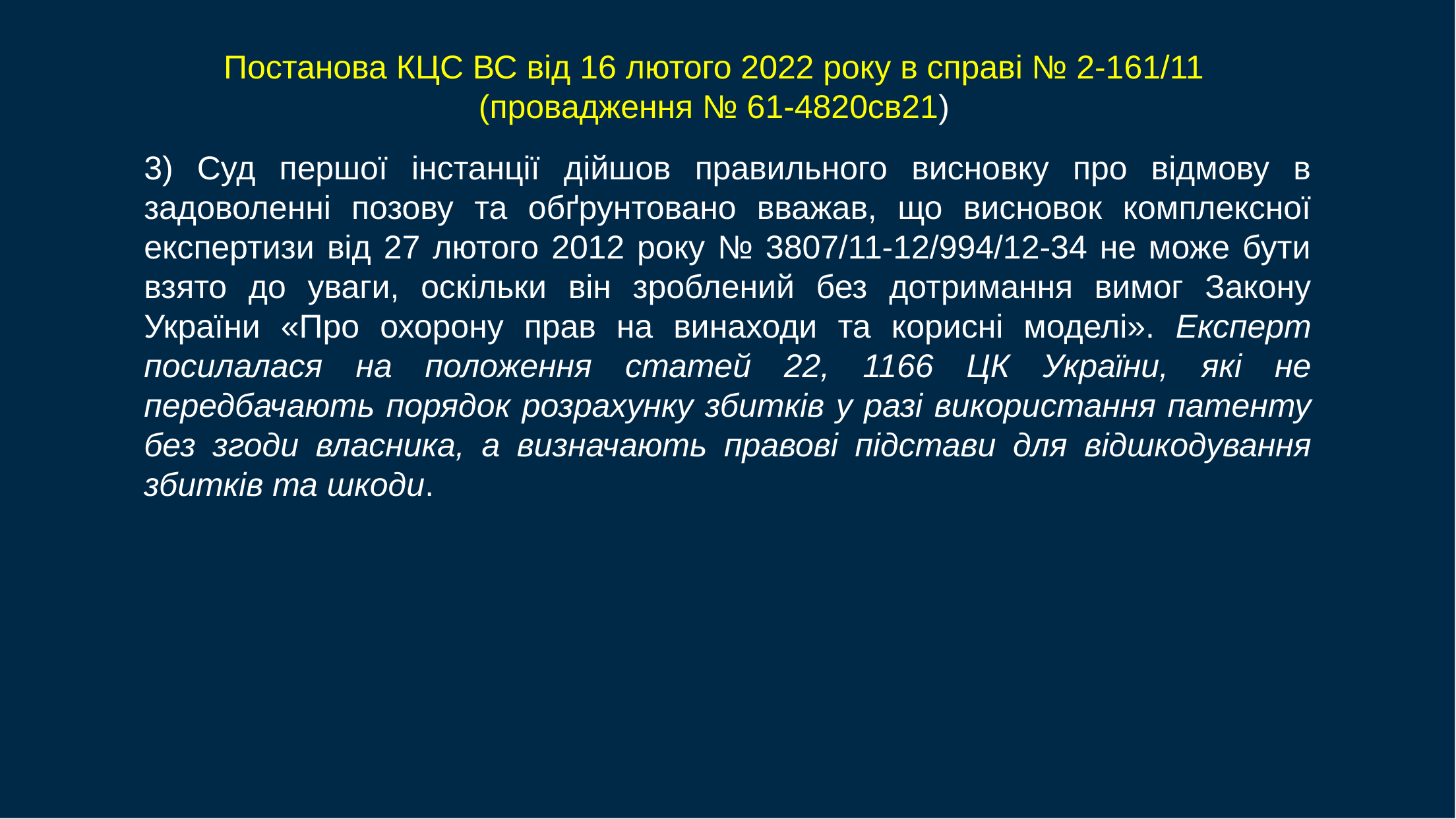

# Постанова КЦС ВС від 16 лютого 2022 року в справі № 2-161/11 (провадження № 61-4820св21)

3) Суд першої інстанції дійшов правильного висновку про відмову в задоволенні позову та обґрунтовано вважав, що висновок комплексної експертизи від 27 лютого 2012 року № 3807/11-12/994/12-34 не може бути взято до уваги, оскільки він зроблений без дотримання вимог Закону України «Про охорону прав на винаходи та корисні моделі». Експерт посилалася на положення статей 22, 1166 ЦК України, які не передбачають порядок розрахунку збитків у разі використання патенту без згоди власника, а визначають правові підстави для відшкодування збитків та шкоди.